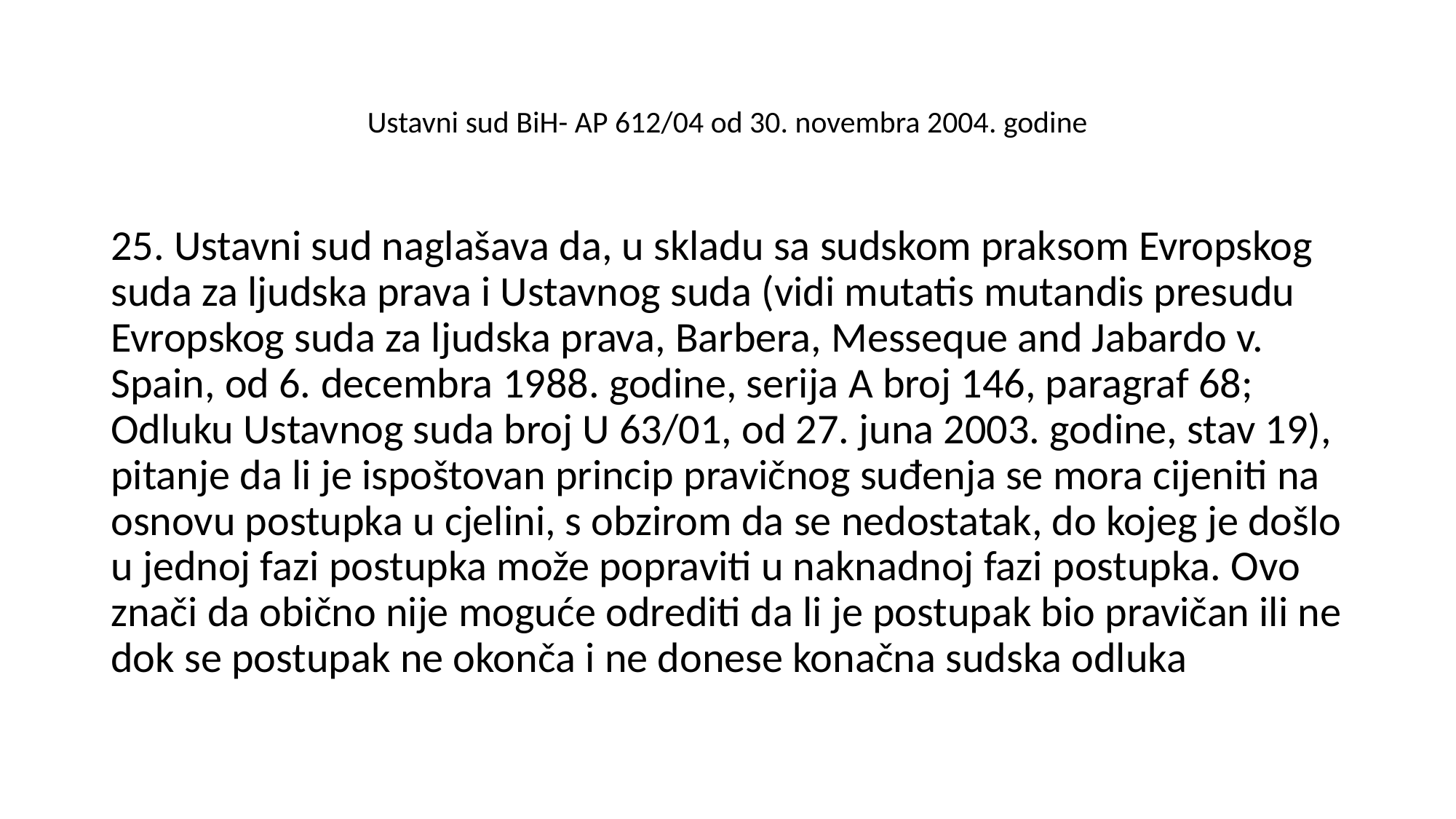

# Ustavni sud BiH- AP 612/04 od 30. novembra 2004. godine
25. Ustavni sud naglašava da, u skladu sa sudskom praksom Evropskog suda za ljudska prava i Ustavnog suda (vidi mutatis mutandis presudu Evropskog suda za ljudska prava, Barbera, Messeque and Jabardo v. Spain, od 6. decembra 1988. godine, serija A broj 146, paragraf 68; Odluku Ustavnog suda broj U 63/01, od 27. juna 2003. godine, stav 19), pitanje da li je ispoštovan princip pravičnog suđenja se mora cijeniti na osnovu postupka u cjelini, s obzirom da se nedostatak, do kojeg je došlo u jednoj fazi postupka može popraviti u naknadnoj fazi postupka. Ovo znači da obično nije moguće odrediti da li je postupak bio pravičan ili ne dok se postupak ne okonča i ne donese konačna sudska odluka